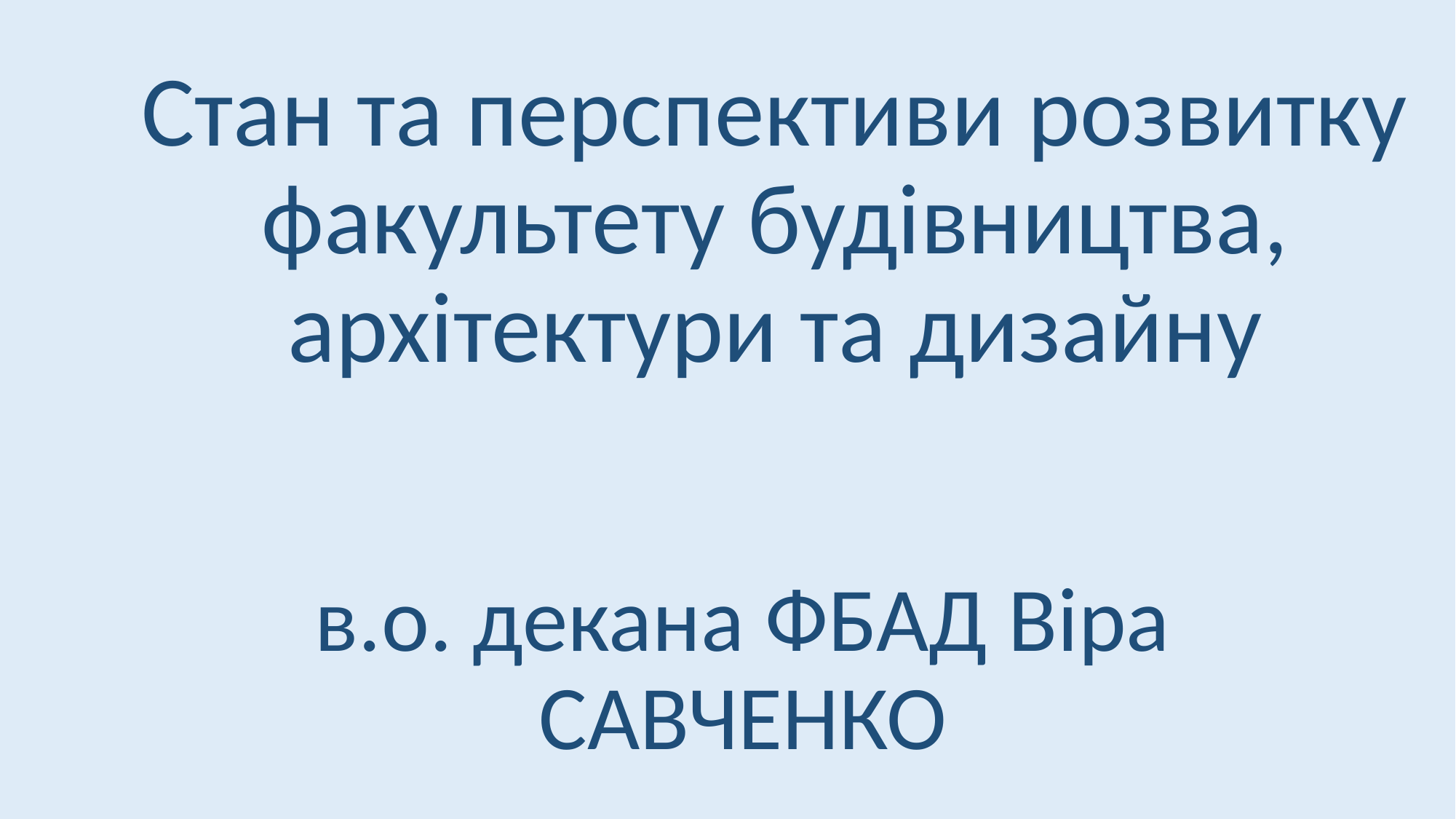

Стан та перспективи розвитку факультету будівництва, архітектури та дизайну
# в.о. декана ФБАД Віра САВЧЕНКО